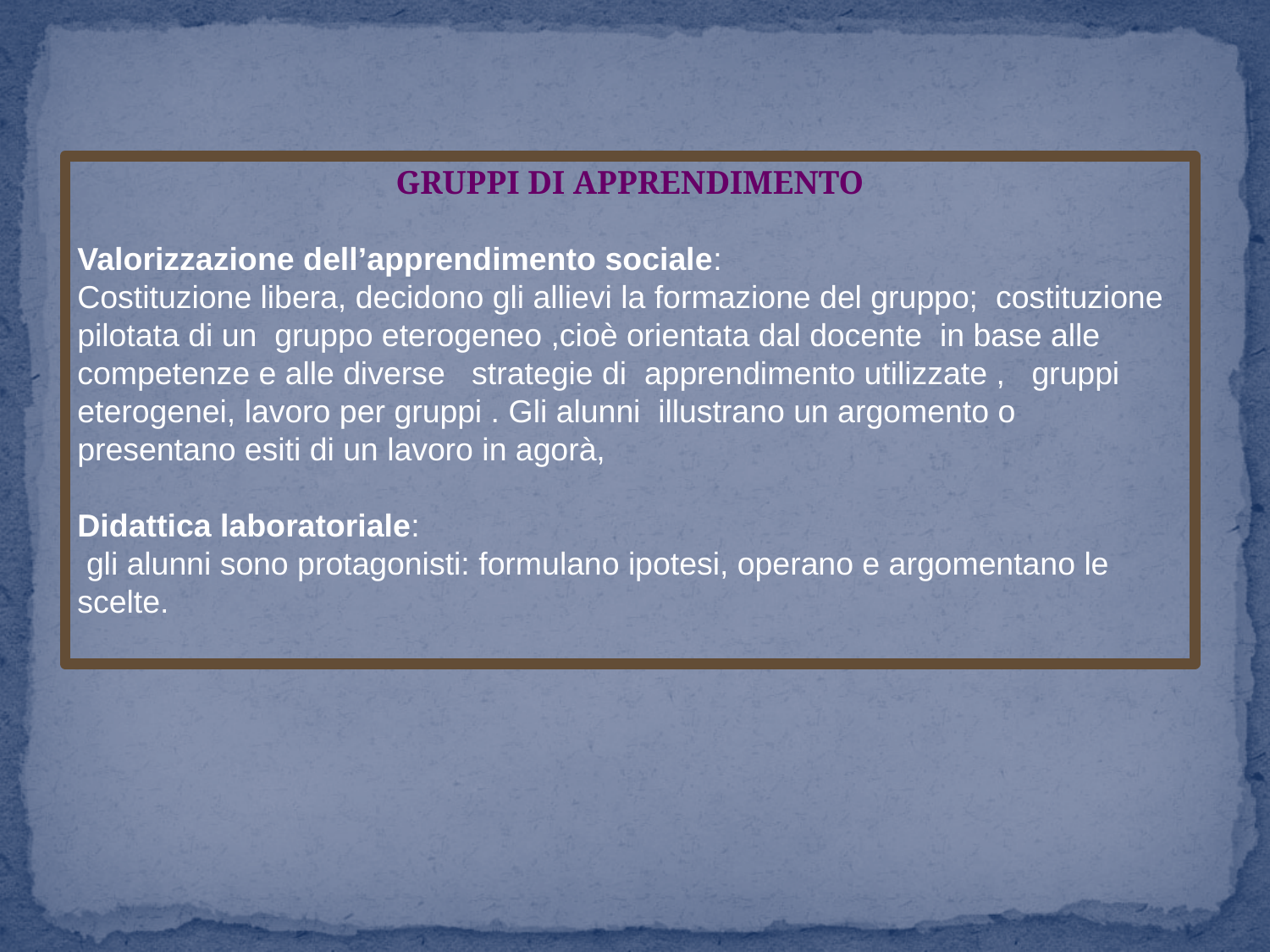

GRUPPI DI APPRENDIMENTO

Valorizzazione dell’apprendimento sociale:
Costituzione libera, decidono gli allievi la formazione del gruppo;  costituzione pilotata di un  gruppo eterogeneo ,cioè orientata dal docente  in base alle competenze e alle diverse   strategie di  apprendimento utilizzate ,   gruppi eterogenei, lavoro per gruppi . Gli alunni  illustrano un argomento o presentano esiti di un lavoro in agorà,

Didattica laboratoriale:
 gli alunni sono protagonisti: formulano ipotesi, operano e argomentano le  scelte.